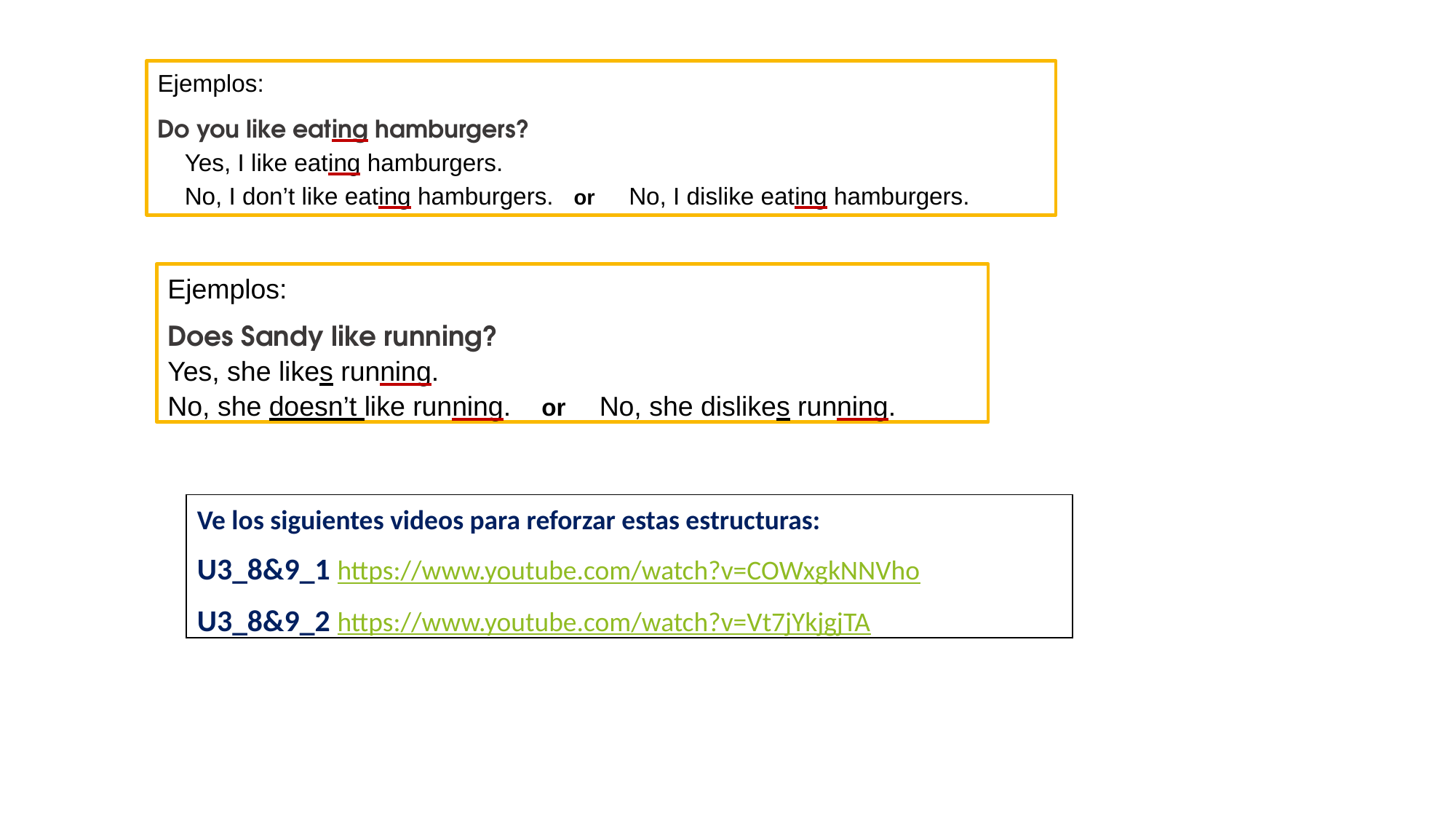

Ejemplos:
Do you like eating hamburgers?
    Yes, I like eating hamburgers.
    No, I don’t like eating hamburgers.   or     No, I dislike eating hamburgers.
Ejemplos:
Does Sandy like running?
Yes, she likes running.
No, she doesn’t like running.    or     No, she dislikes running.
Ve los siguientes videos para reforzar estas estructuras:
U3_8&9_1 https://www.youtube.com/watch?v=COWxgkNNVho
U3_8&9_2 https://www.youtube.com/watch?v=Vt7jYkjgjTA